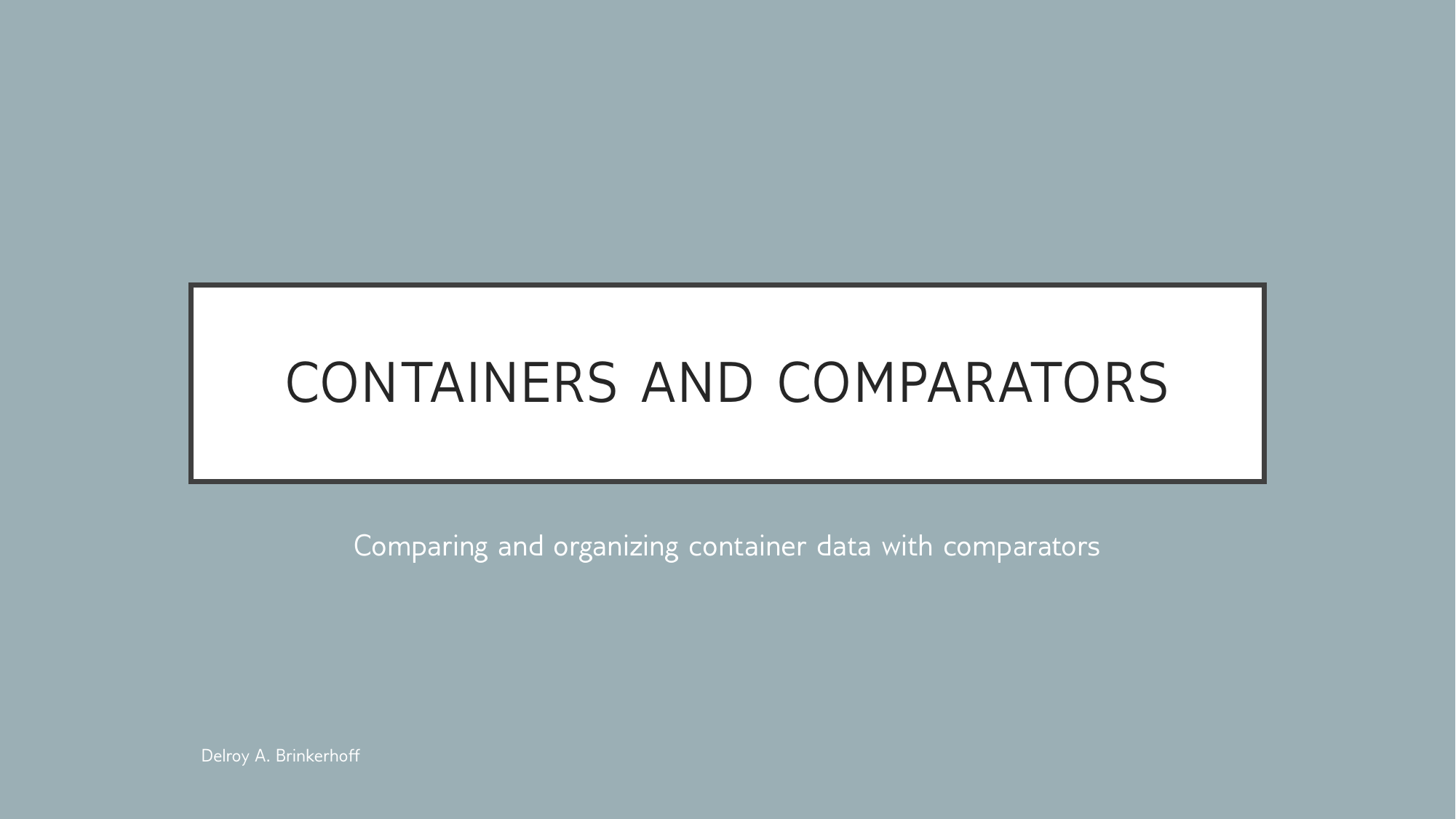

# containers and comparators
Comparing and organizing container data with comparators
Delroy A. Brinkerhoff